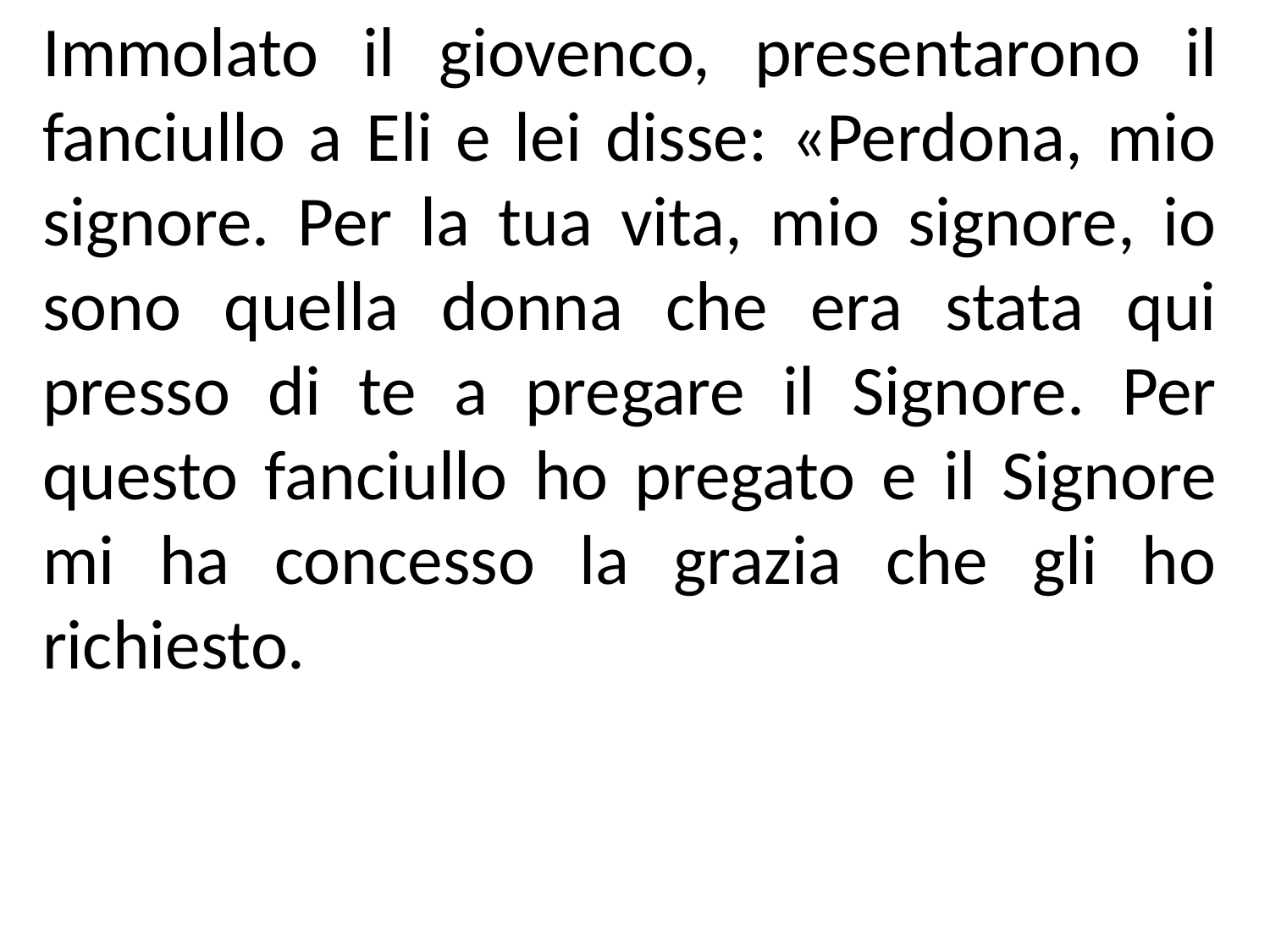

Immolato il giovenco, presentarono il fanciullo a Eli e lei disse: «Perdona, mio signore. Per la tua vita, mio signore, io sono quella donna che era stata qui presso di te a pregare il Signore. Per questo fanciullo ho pregato e il Signore mi ha concesso la grazia che gli ho richiesto.